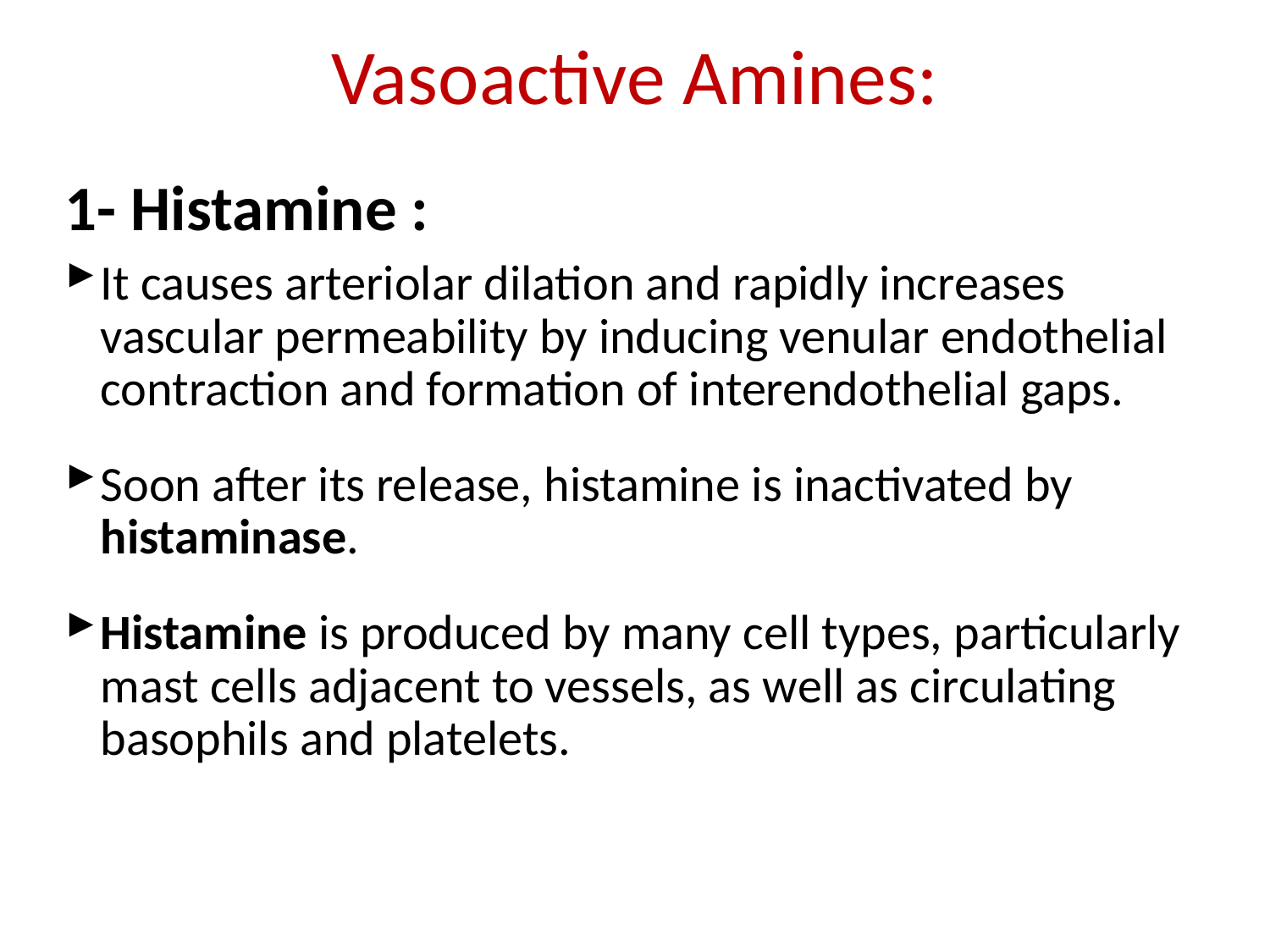

# Vasoactive Amines:
1- Histamine :
It causes arteriolar dilation and rapidly increases vascular permeability by inducing venular endothelial contraction and formation of interendothelial gaps.

Soon after its release, histamine is inactivated by histaminase.

Histamine is produced by many cell types, particularly mast cells adjacent to vessels, as well as circulating basophils and platelets.